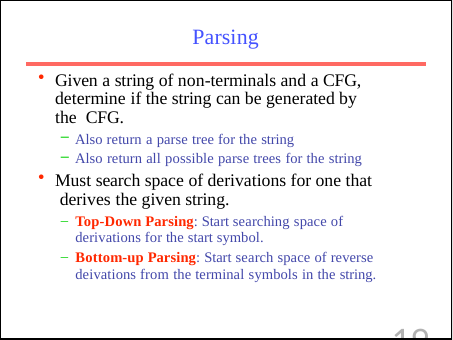

# Parsing
Given a string of non-terminals and a CFG,  determine if the string can be generated by the  CFG.
Also return a parse tree for the string
Also return all possible parse trees for the string
Must search space of derivations for one that  derives the given string.
Top-Down Parsing: Start searching space of  derivations for the start symbol.
Bottom-up Parsing: Start search space of reverse  deivations from the terminal symbols in the string.
19